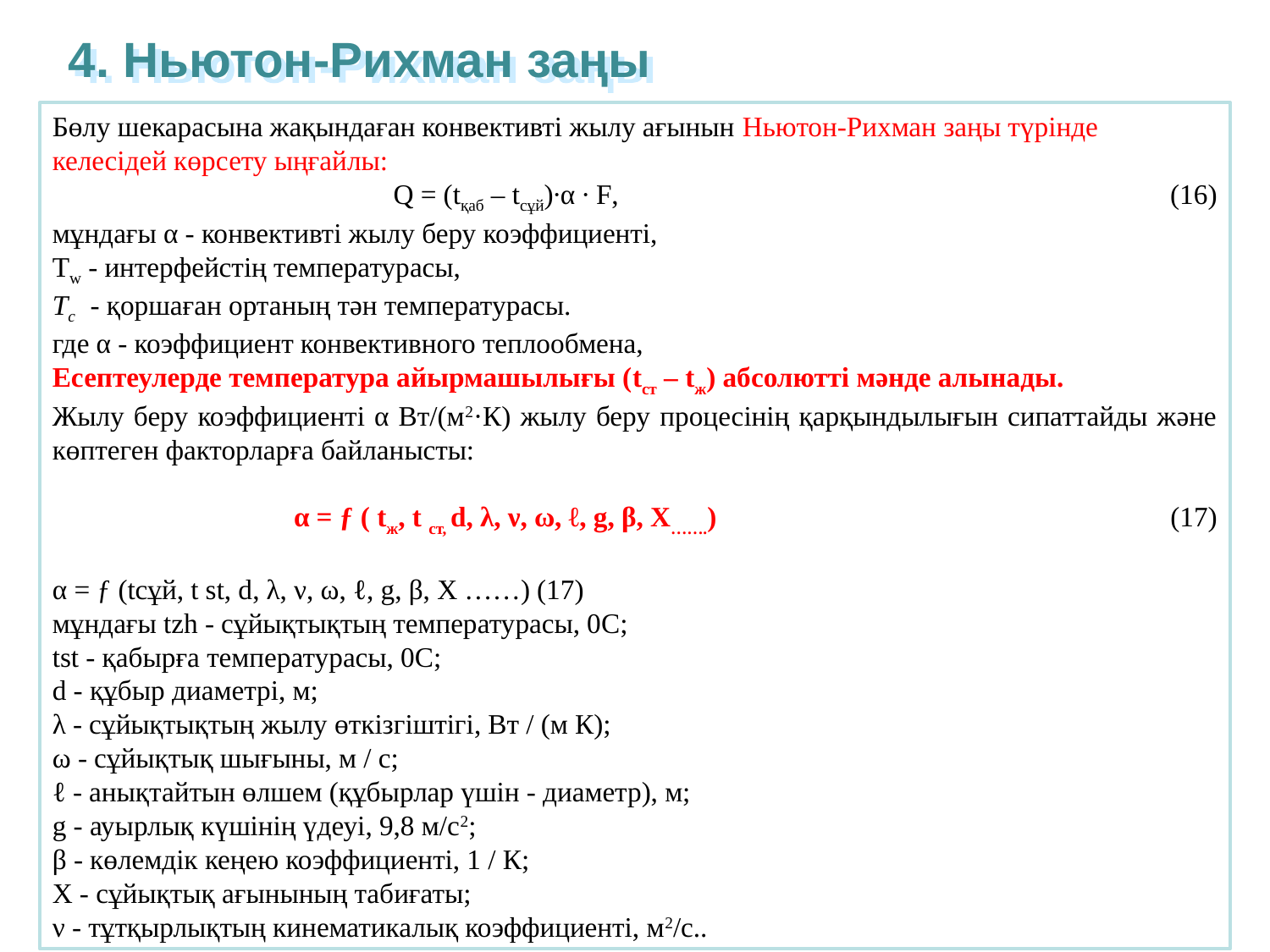

4. Ньютон-Рихман заңы
Бөлу шекарасына жақындаған конвективті жылу ағынын Ньютон-Рихман заңы түрінде келесідей көрсету ыңғайлы:
              Q = (tқаб – tсұй)∙α ∙ F,                                                                               (16)
мұндағы α - конвективті жылу беру коэффициенті,
Тw - интерфейстің температурасы,
Тс   - қоршаған ортаның тән температурасы.
где α - коэффициент конвективного теплообмена,
Есептеулерде температура айырмашылығы (tст – tж) абсолютті мәнде алынады.
Жылу беру коэффициенті α Вт/(м2·К) жылу беру процесінің қарқындылығын сипаттайды және көптеген факторларға байланысты:

α = ƒ ( tж, t ст, d, λ, ν, ω, ℓ, g, β, Х…….)                                                                 (17)

α = ƒ (tсұй, t st, d, λ, ν, ω, ℓ, g, β, X ……) (17)
мұндағы tzh - сұйықтықтың температурасы, 0С;
tst - қабырға температурасы, 0С;
d - құбыр диаметрі, м;
λ - сұйықтықтың жылу өткізгіштігі, Вт / (м К);
ω - сұйықтық шығыны, м / с;
ℓ - анықтайтын өлшем (құбырлар үшін - диаметр), м;
g - ауырлық күшінің үдеуі, 9,8 м/с2;
β - көлемдік кеңею коэффициенті, 1 / К;
X - сұйықтық ағынының табиғаты;
ν - тұтқырлықтың кинематикалық коэффициенті, м2/с..

20